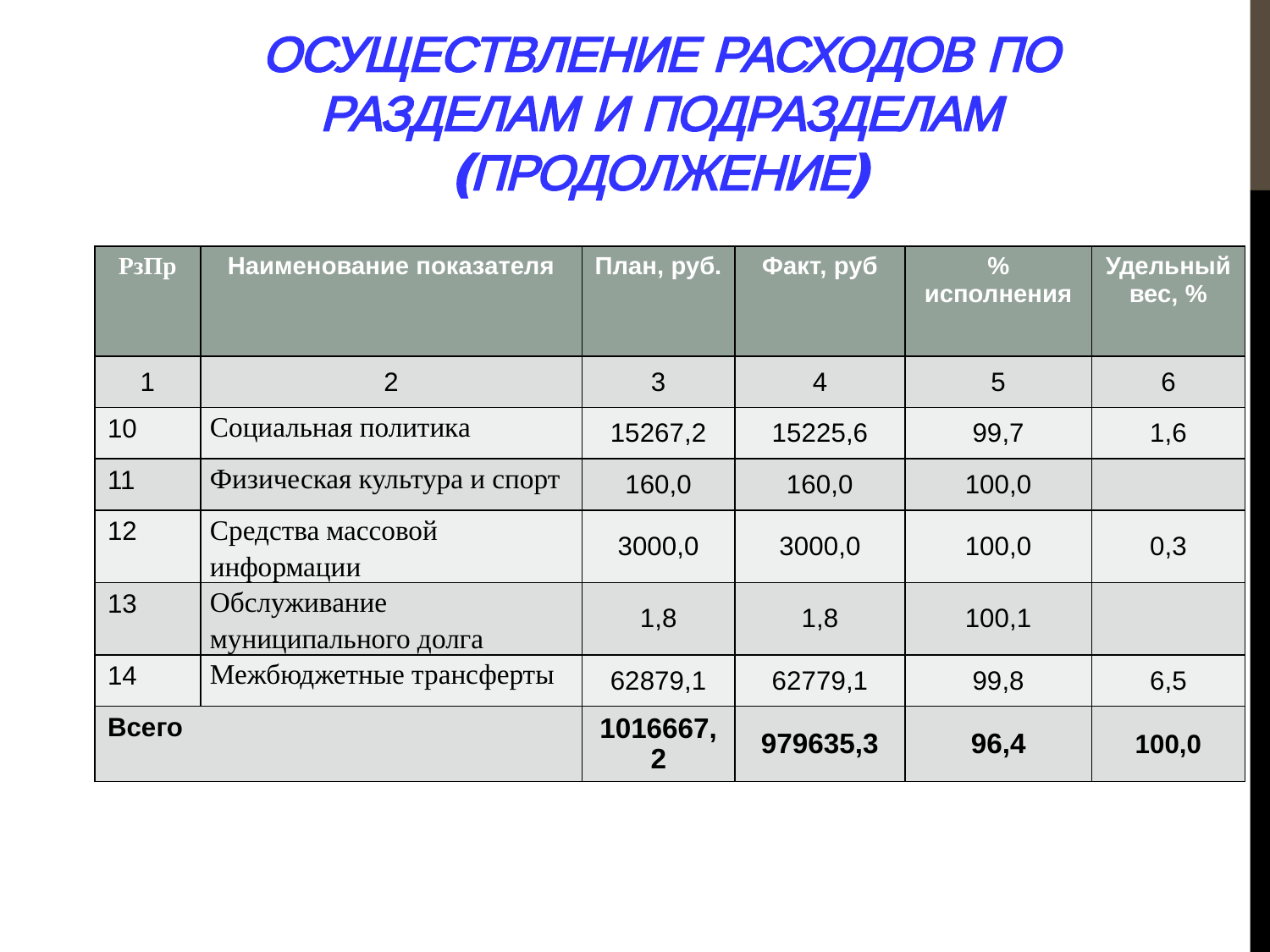

# Осуществление расходов по разделам и подразделам (продолжение)
| РзПр | Наименование показателя | План, руб. | Факт, руб | % исполнения | Удельный вес, % |
| --- | --- | --- | --- | --- | --- |
| 1 | 2 | 3 | 4 | 5 | 6 |
| 10 | Социальная политика | 15267,2 | 15225,6 | 99,7 | 1,6 |
| 11 | Физическая культура и спорт | 160,0 | 160,0 | 100,0 |  |
| 12 | Средства массовой информации | 3000,0 | 3000,0 | 100,0 | 0,3 |
| 13 | Обслуживание муниципального долга | 1,8 | 1,8 | 100,1 |  |
| 14 | Межбюджетные трансферты | 62879,1 | 62779,1 | 99,8 | 6,5 |
| Всего |  | 1016667,2 | 979635,3 | 96,4 | 100,0 |